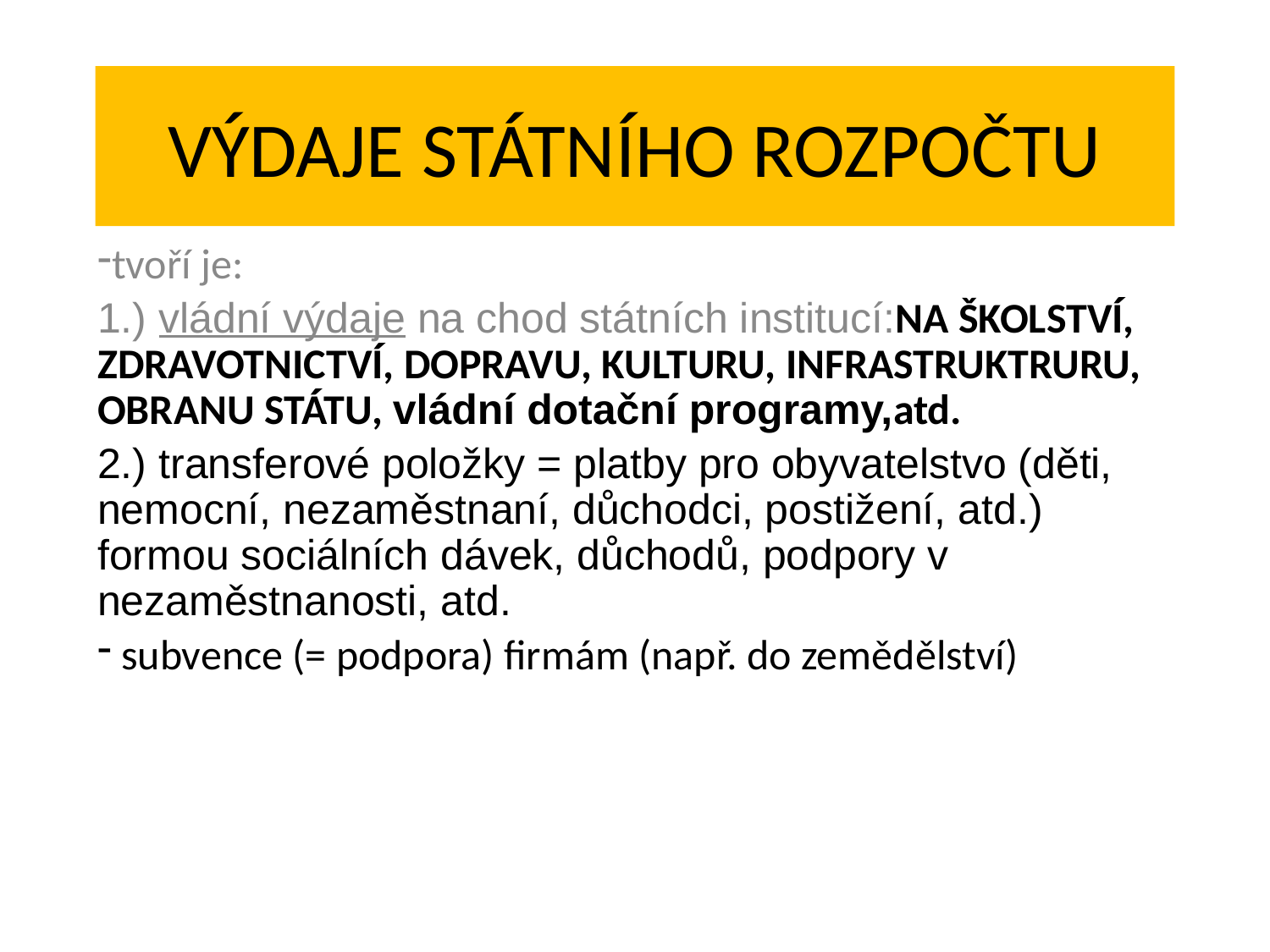

# VÝDAJE STÁTNÍHO ROZPOČTU
tvoří je:
1.) vládní výdaje na chod státních institucí:NA ŠKOLSTVÍ, ZDRAVOTNICTVÍ, DOPRAVU, KULTURU, INFRASTRUKTRURU, OBRANU STÁTU, vládní dotační programy,atd.
2.) transferové položky = platby pro obyvatelstvo (děti, nemocní, nezaměstnaní, důchodci, postižení, atd.) formou sociálních dávek, důchodů, podpory v nezaměstnanosti, atd.
 subvence (= podpora) firmám (např. do zemědělství)